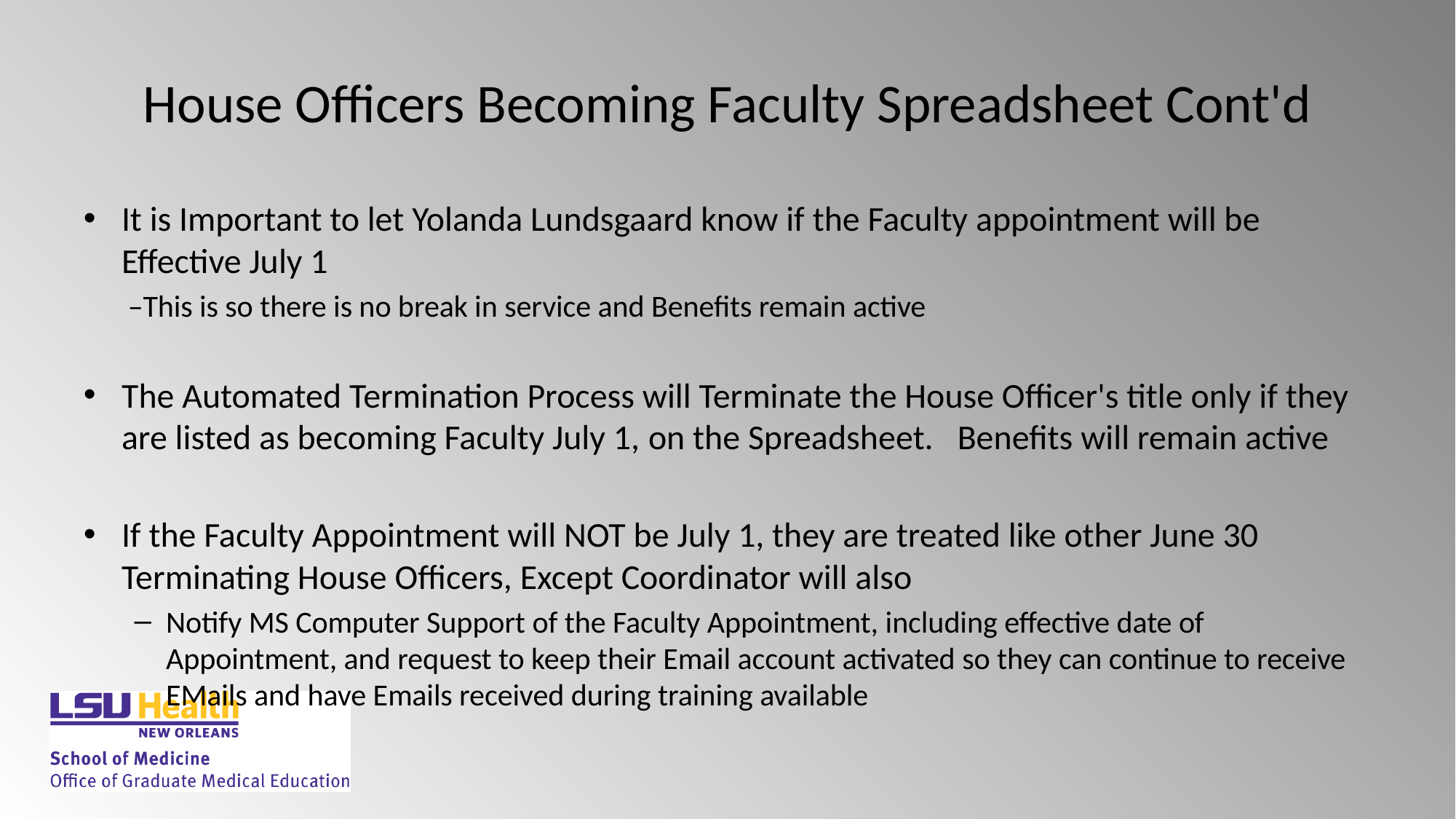

# House Officers Becoming Faculty Spreadsheet Cont'd
It is Important to let Yolanda Lundsgaard know if the Faculty appointment will be Effective July 1
–This is so there is no break in service and Benefits remain active

The Automated Termination Process will Terminate the House Officer's title only if they are listed as becoming Faculty July 1, on the Spreadsheet.   Benefits will remain active

If the Faculty Appointment will NOT be July 1, they are treated like other June 30 Terminating House Officers, Except Coordinator will also
Notify MS Computer Support of the Faculty Appointment, including effective date of Appointment, and request to keep their Email account activated so they can continue to receive EMails and have Emails received during training available